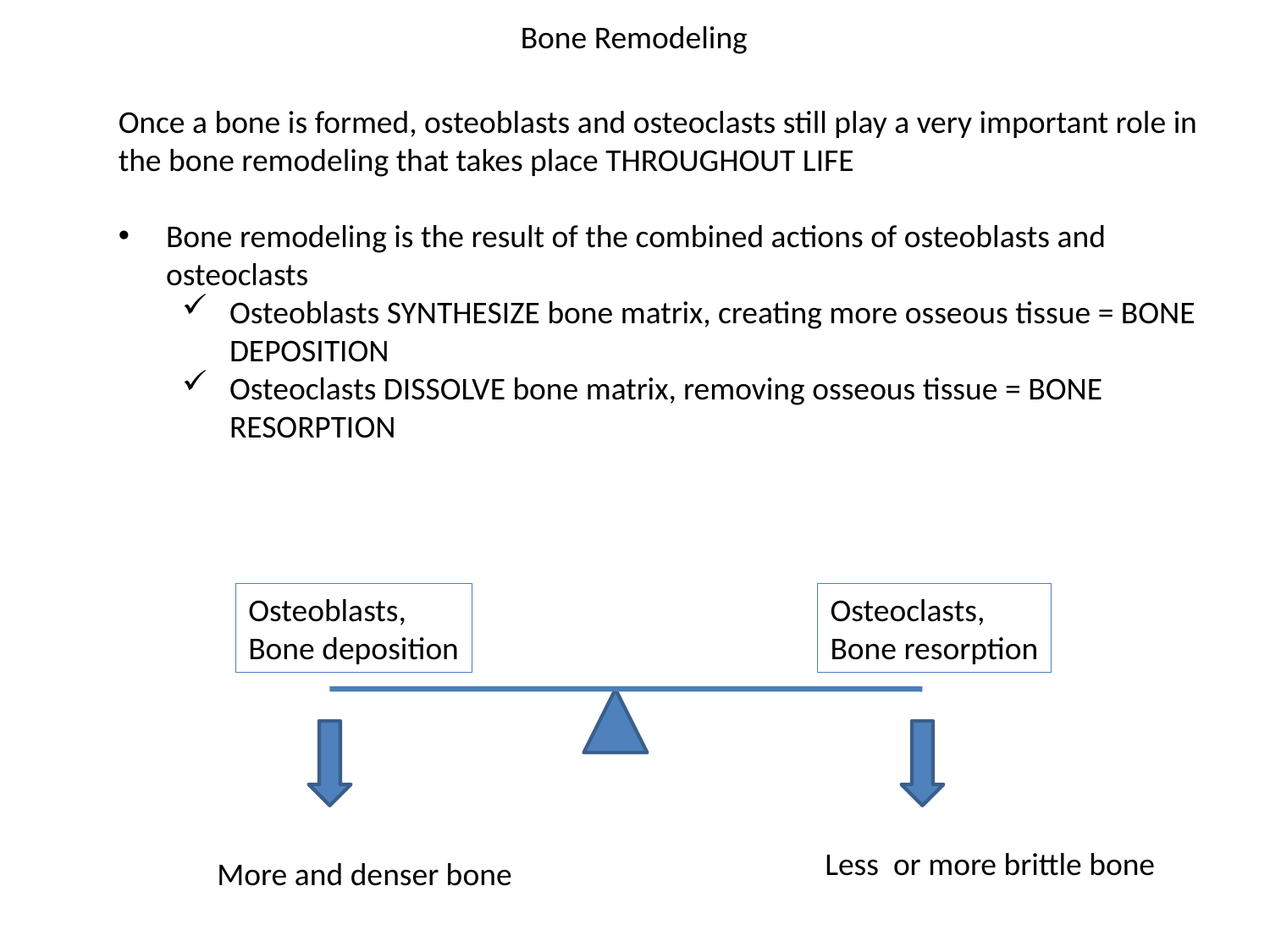

Bone Remodeling
Once a bone is formed, osteoblasts and osteoclasts still play a very important role in the bone remodeling that takes place THROUGHOUT LIFE

Bone remodeling is the result of the combined actions of osteoblasts and osteoclasts
Osteoblasts SYNTHESIZE bone matrix, creating more osseous tissue = BONE DEPOSITION
Osteoclasts DISSOLVE bone matrix, removing osseous tissue = BONE RESORPTION
Osteoblasts,
Bone deposition
Osteoclasts,
Bone resorption

Less  or more brittle bone
More and denser bone